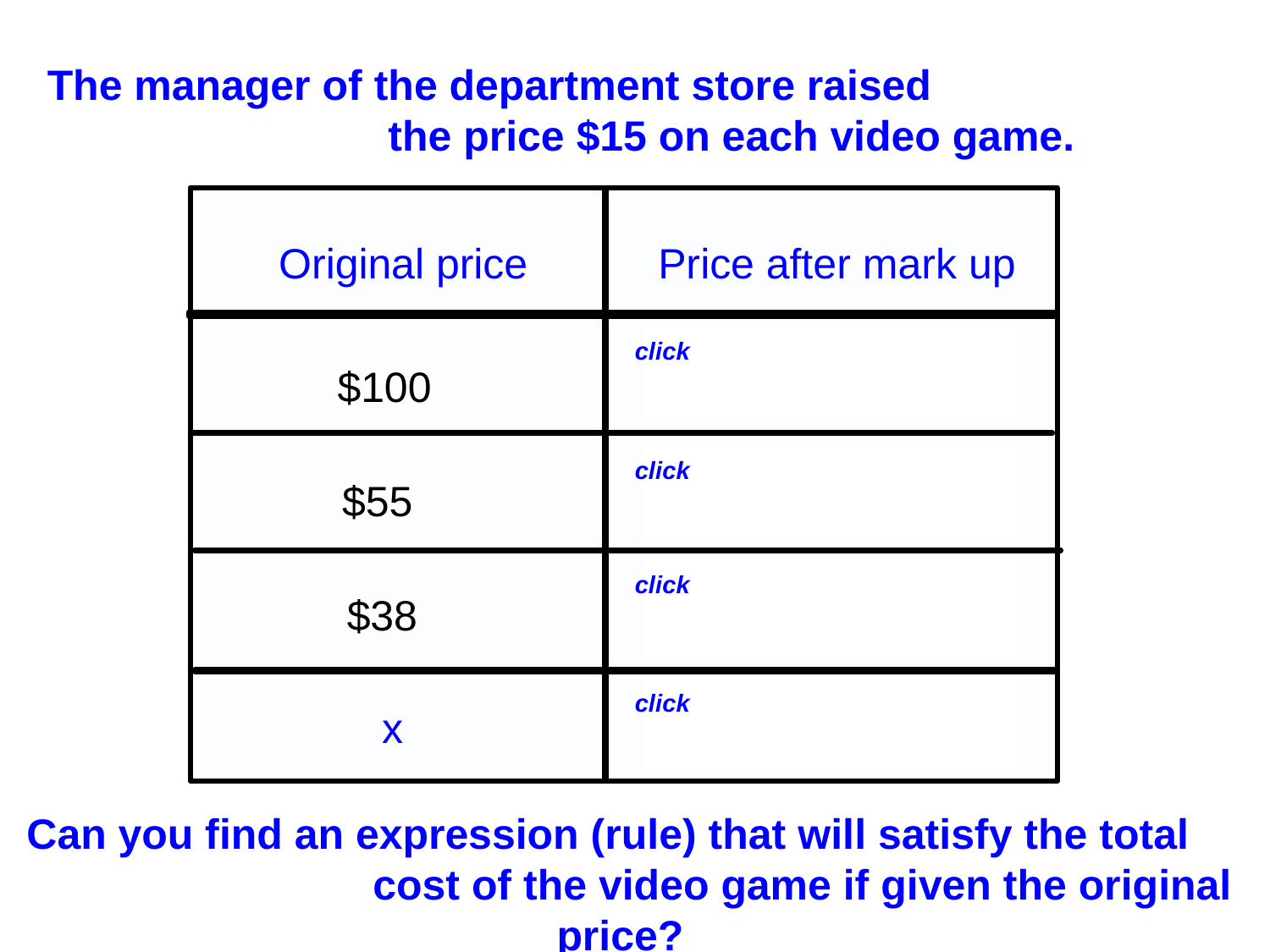

The manager of the department store raised                                            the price $15 on each video game.

Original price
Price after mark up

click
$115
$100

click
$70
$55

click
$53
$38

click
x + 15
x
Can you find an expression (rule) that will satisfy the total                                  cost of the video game if given the original price?